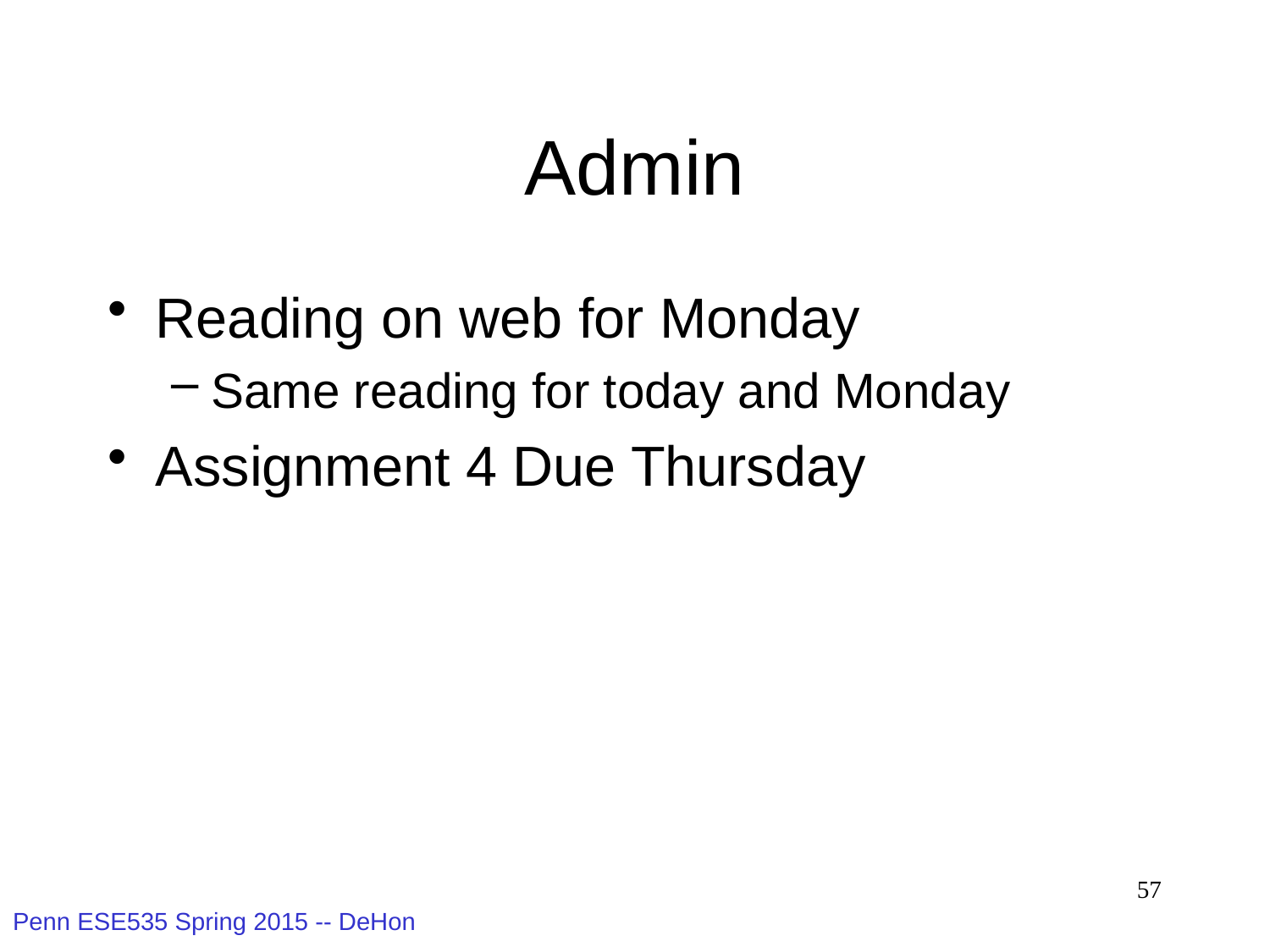

# Admin
Reading on web for Monday
Same reading for today and Monday
Assignment 4 Due Thursday
57
Penn ESE535 Spring 2015 -- DeHon